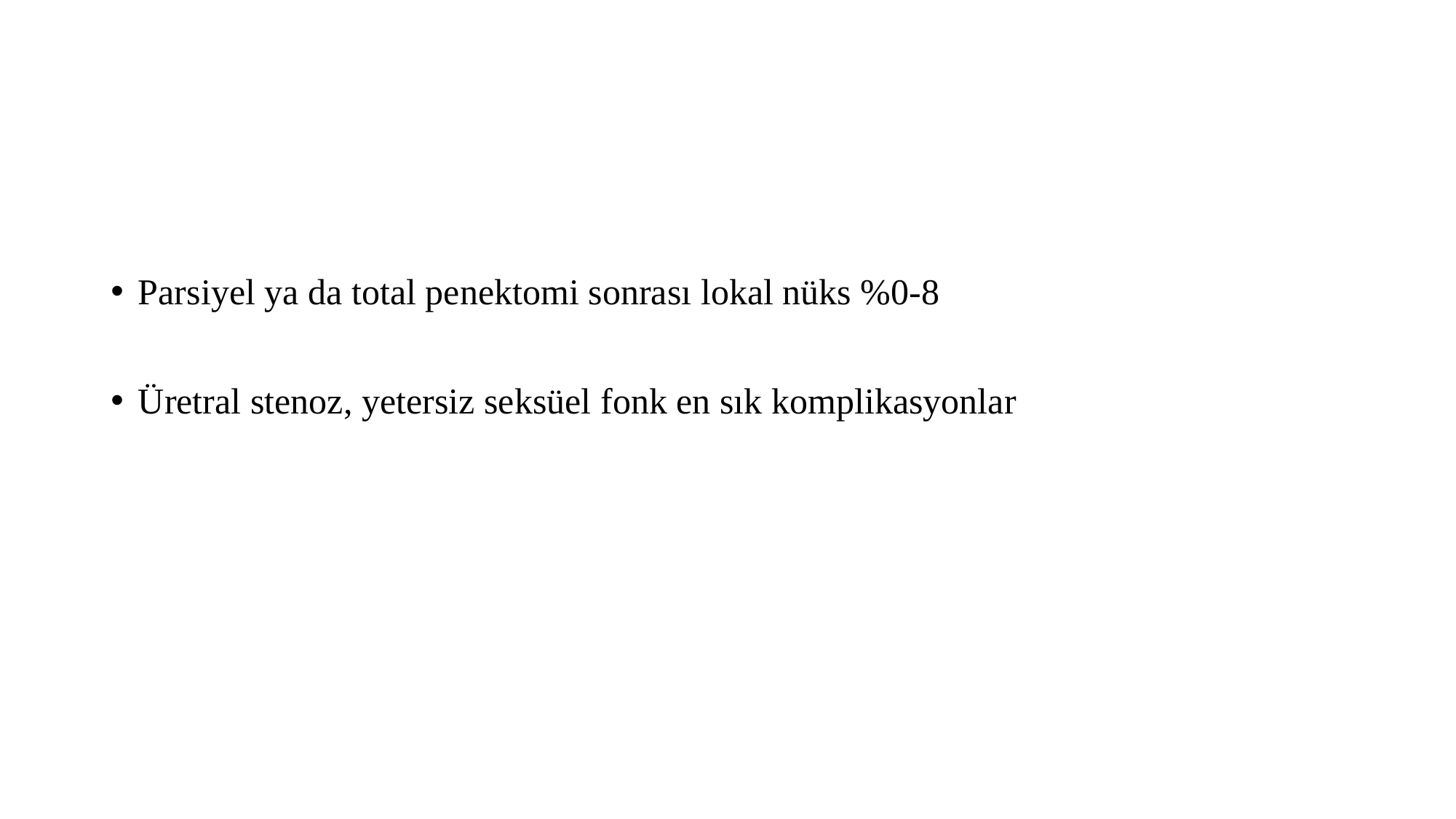

#
Parsiyel ya da total penektomi sonrası lokal nüks %0-8

Üretral stenoz, yetersiz seksüel fonk en sık komplikasyonlar